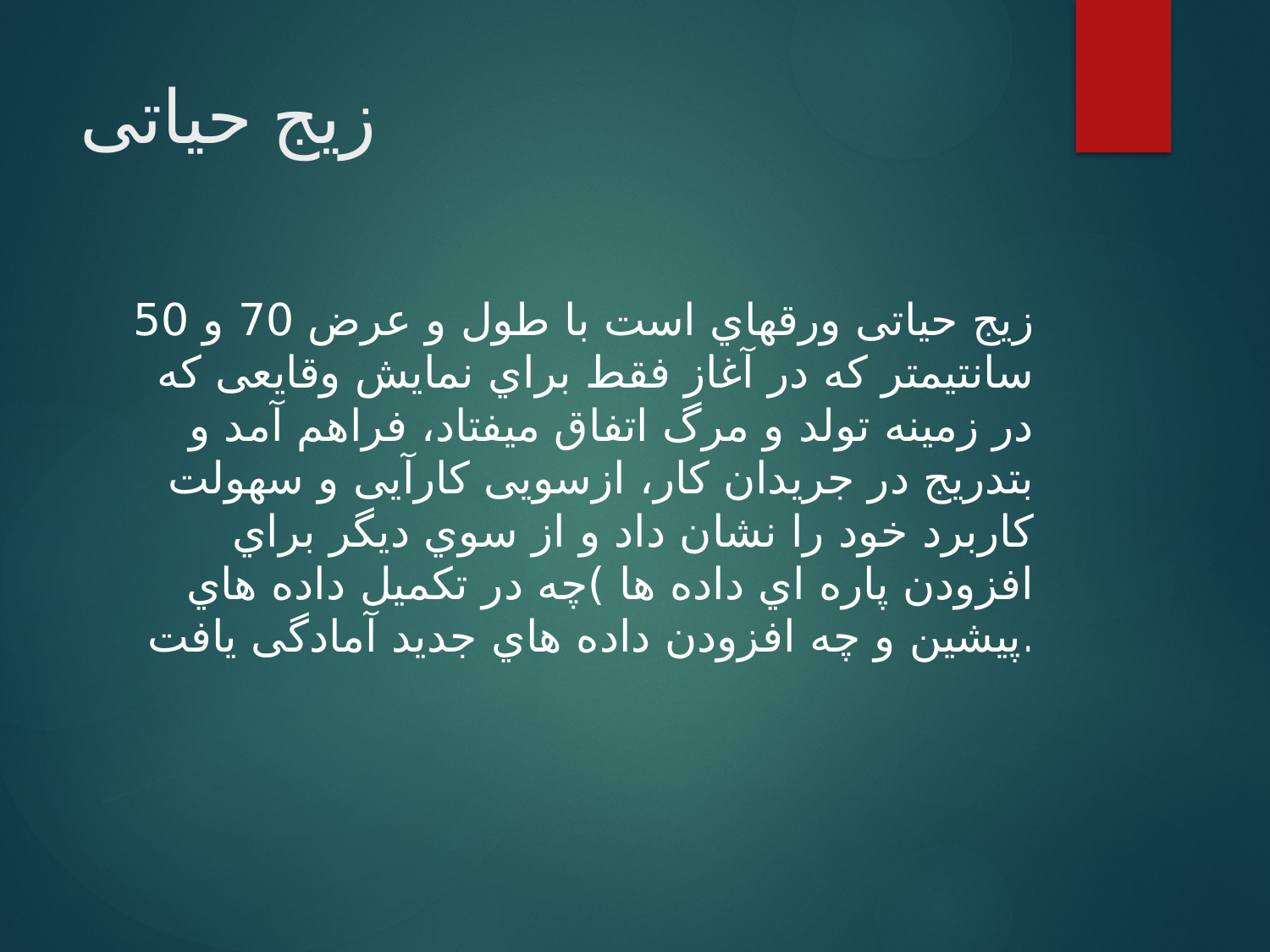

# زیج حیاتی
زیج حياتی ورقهاي است با طول و عرض 70 و 50 سانتيمتر كه در آغاز فقط براي نمایش وقایعی كه در زمينه تولد و مرگ اتفاق میفتاد، فراهم آمد و بتدریج در جریدان كار، ازسویی كارآیی و سهولت كاربرد خود را نشان داد و از سوي دیگر براي افزودن پاره اي داده ها )چه در تکميل داده هاي پيشين و چه افزودن داده هاي جدید آمادگی یافت.